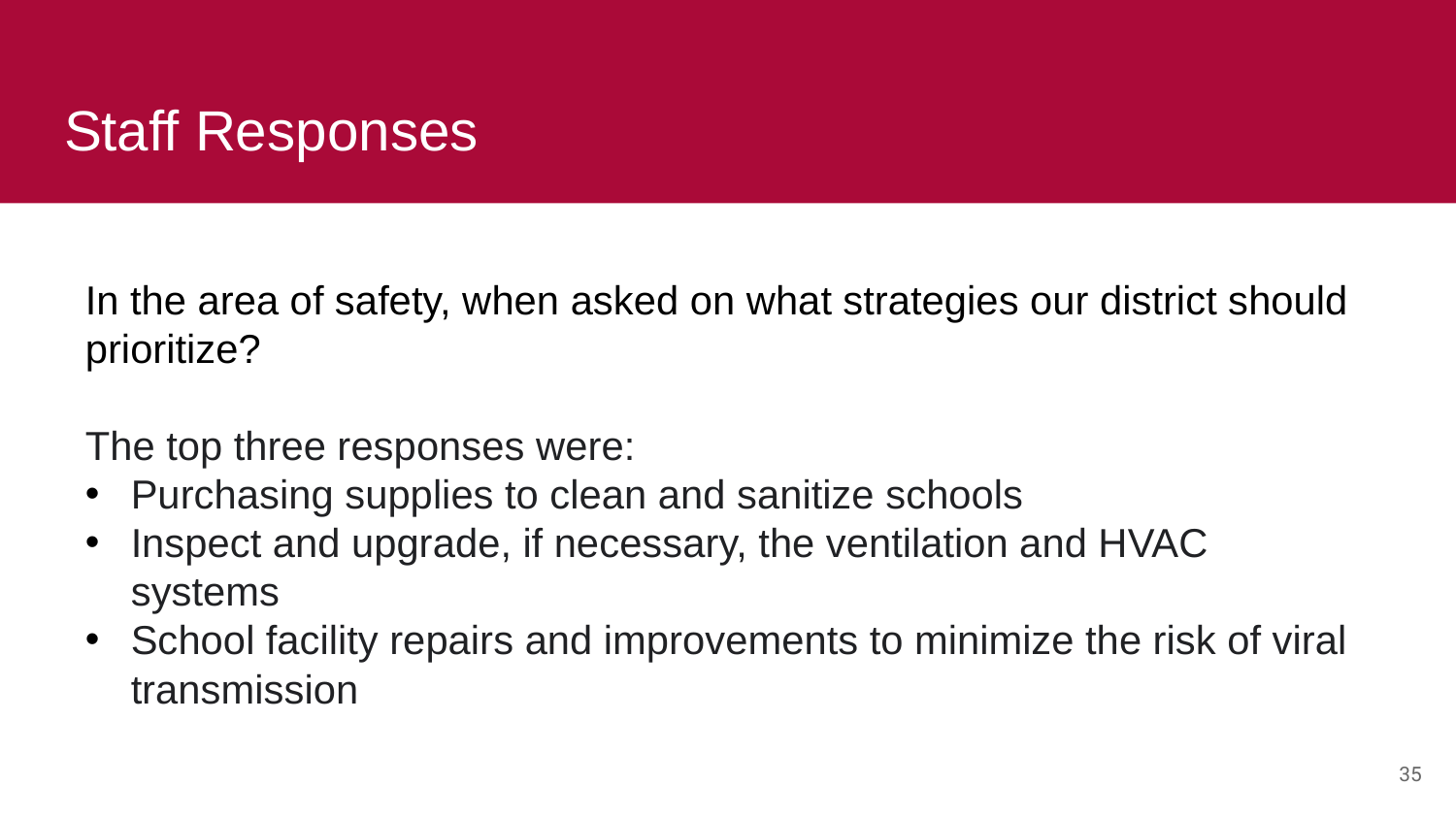

# Staff Responses
In the area of safety, when asked on what strategies our district should prioritize?

The top three responses were:
Purchasing supplies to clean and sanitize schools
Inspect and upgrade, if necessary, the ventilation and HVAC systems
School facility repairs and improvements to minimize the risk of viral transmission
35